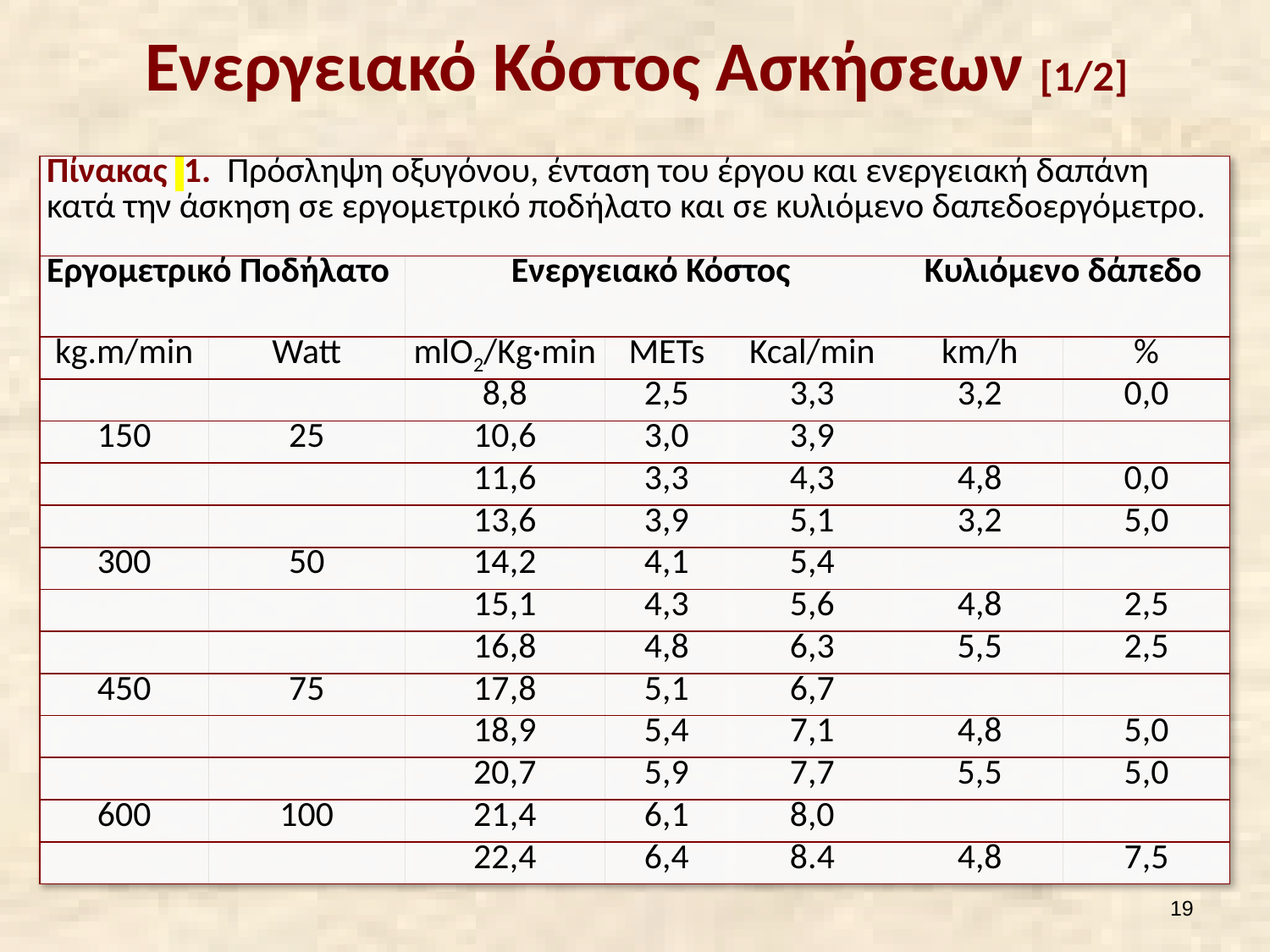

# Ενεργειακό Κόστος Ασκήσεων [1/2]
| Πίνακας 1. Πρόσληψη οξυγόνου, ένταση του έργου και ενεργειακή δαπάνη κατά την άσκηση σε εργομετρικό ποδήλατο και σε κυλιόμενο δαπεδοεργόμετρο. |  |  |  |  |  |  |
| --- | --- | --- | --- | --- | --- | --- |
| Εργομετρικό Ποδήλατο |  | Ενεργειακό Κόστος |  |  | Κυλιόμενο δάπεδο |  |
| kg.m/min | Watt | mlO2/Kg·min | METs | Kcal/min | km/h | % |
|  |  | 8,8 | 2,5 | 3,3 | 3,2 | 0,0 |
| 150 | 25 | 10,6 | 3,0 | 3,9 |  |  |
|  |  | 11,6 | 3,3 | 4,3 | 4,8 | 0,0 |
|  |  | 13,6 | 3,9 | 5,1 | 3,2 | 5,0 |
| 300 | 50 | 14,2 | 4,1 | 5,4 |  |  |
|  |  | 15,1 | 4,3 | 5,6 | 4,8 | 2,5 |
|  |  | 16,8 | 4,8 | 6,3 | 5,5 | 2,5 |
| 450 | 75 | 17,8 | 5,1 | 6,7 |  |  |
|  |  | 18,9 | 5,4 | 7,1 | 4,8 | 5,0 |
|  |  | 20,7 | 5,9 | 7,7 | 5,5 | 5,0 |
| 600 | 100 | 21,4 | 6,1 | 8,0 |  |  |
|  |  | 22,4 | 6,4 | 8.4 | 4,8 | 7,5 |
19